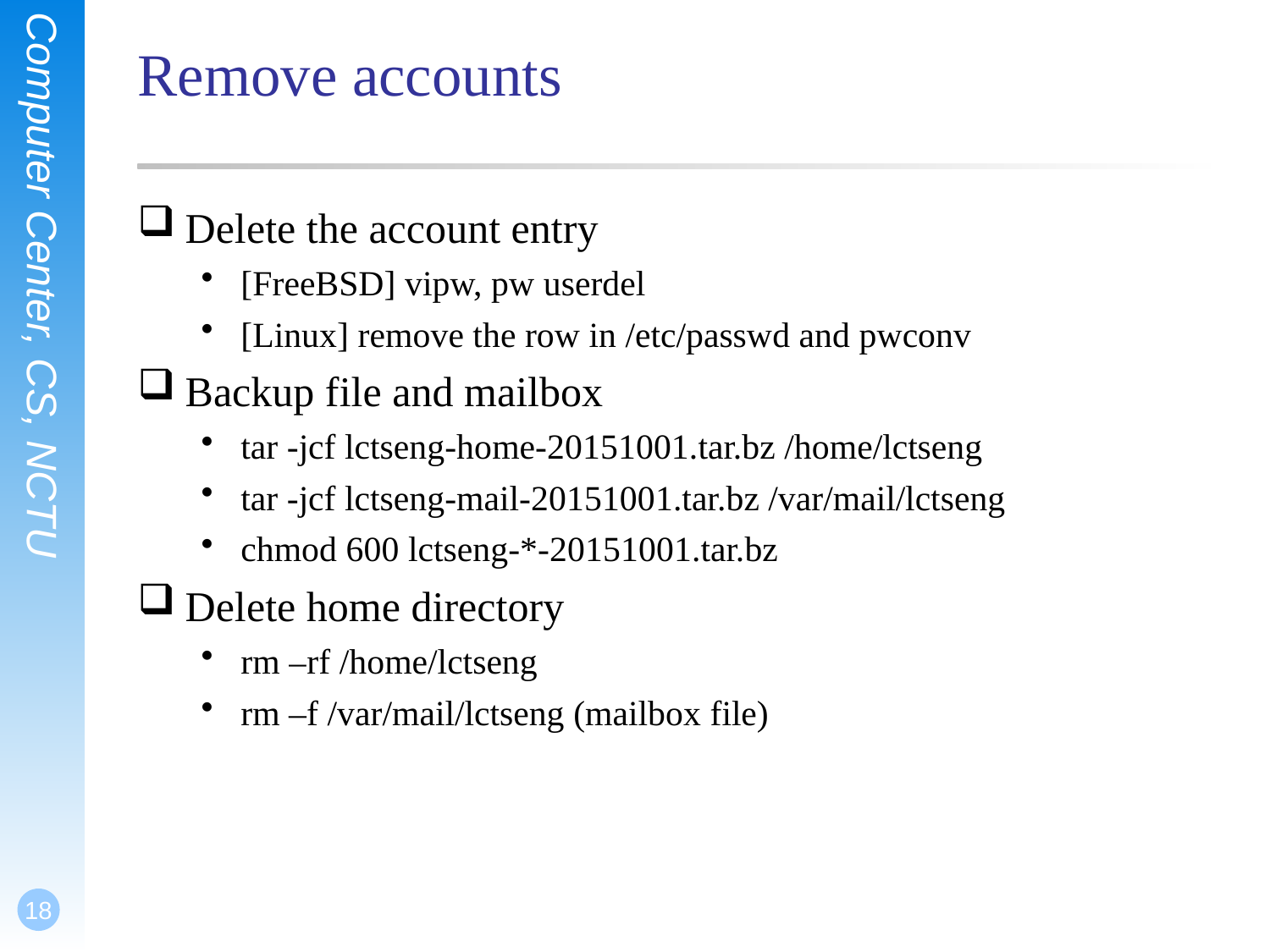

# Remove accounts
Delete the account entry
[FreeBSD] vipw, pw userdel
[Linux] remove the row in /etc/passwd and pwconv
Backup file and mailbox
tar -jcf lctseng-home-20151001.tar.bz /home/lctseng
tar -jcf lctseng-mail-20151001.tar.bz /var/mail/lctseng
chmod 600 lctseng-*-20151001.tar.bz
Delete home directory
rm –rf /home/lctseng
rm –f /var/mail/lctseng (mailbox file)